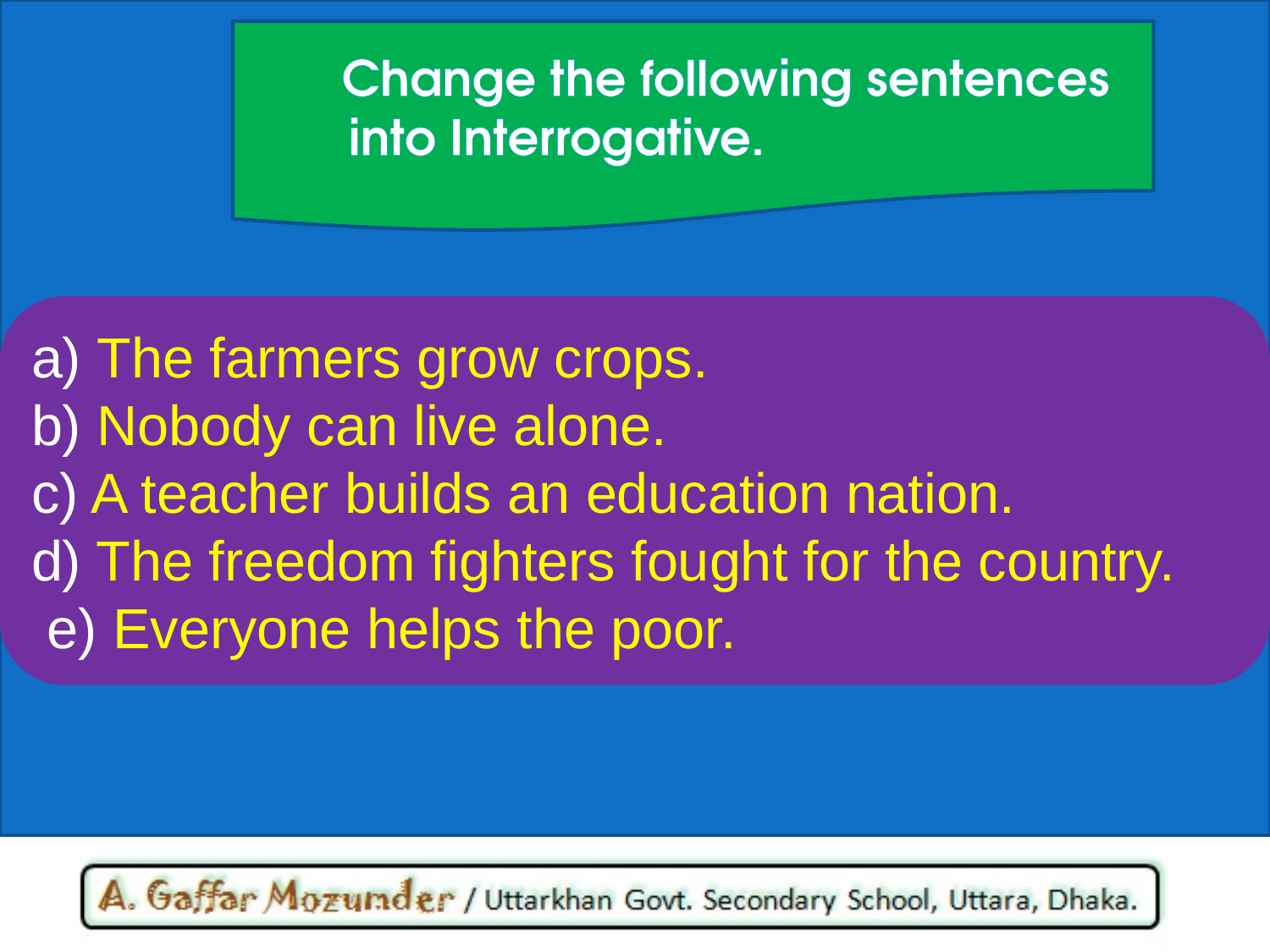

Change the following sentences into Interrogative.
#
a) The farmers grow crops.
b) Nobody can live alone.
c) A teacher builds an education nation.
d) The freedom fighters fought for the country.
 e) Everyone helps the poor.